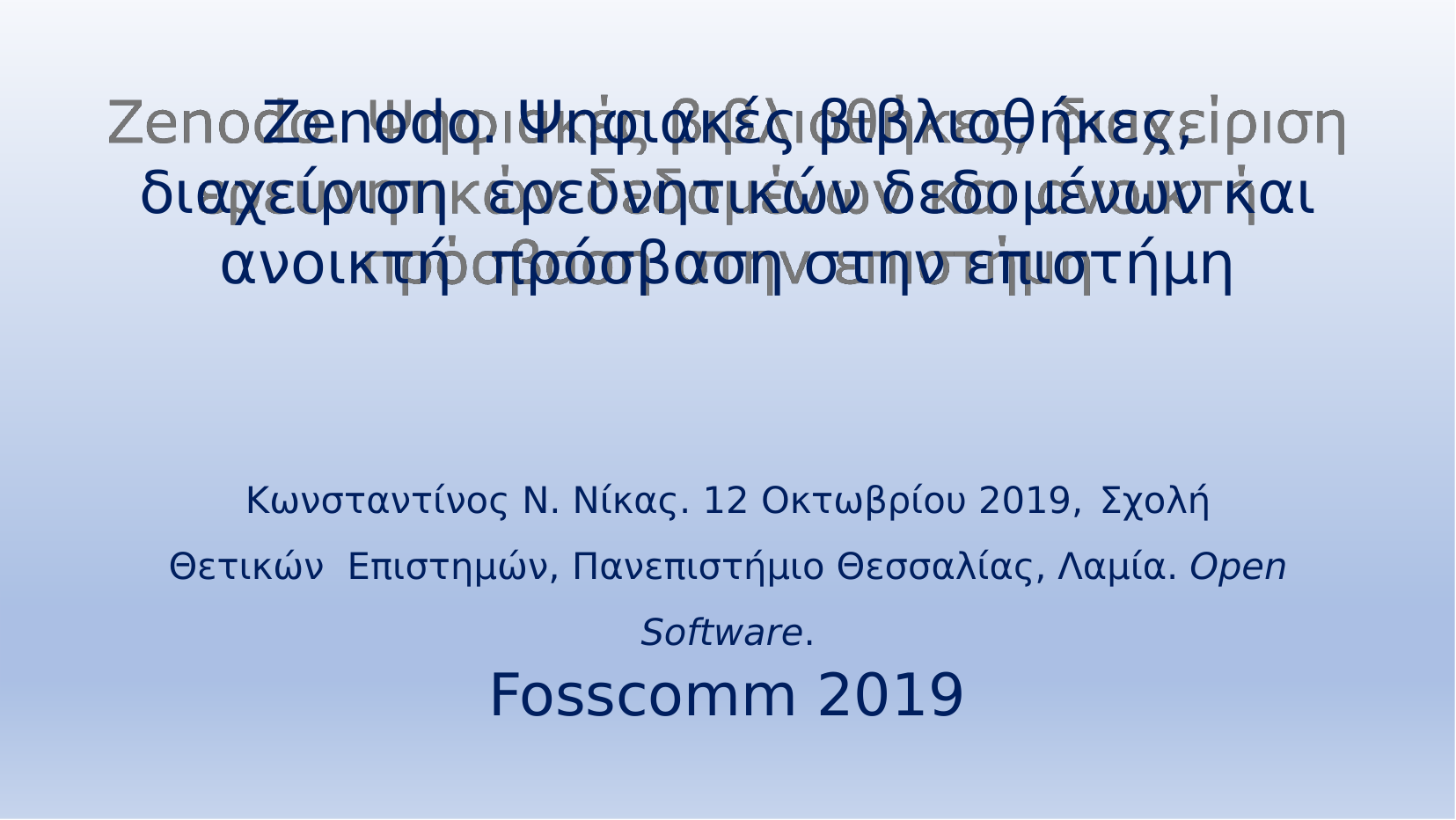

# Zenodo. Ψηφιακές βιβλιοθήκες, διαχείριση  ερευνητικών δεδομένων και ανοικτή  πρόσβαση στην επιστήμη
Κωνσταντίνος Ν. Νίκας. 12 Οκτωβρίου 2019,	Σχολή Θετικών  Επιστημών, Πανεπιστήμιο Θεσσαλίας, Λαμία. Open Software.
Fosscomm 2019